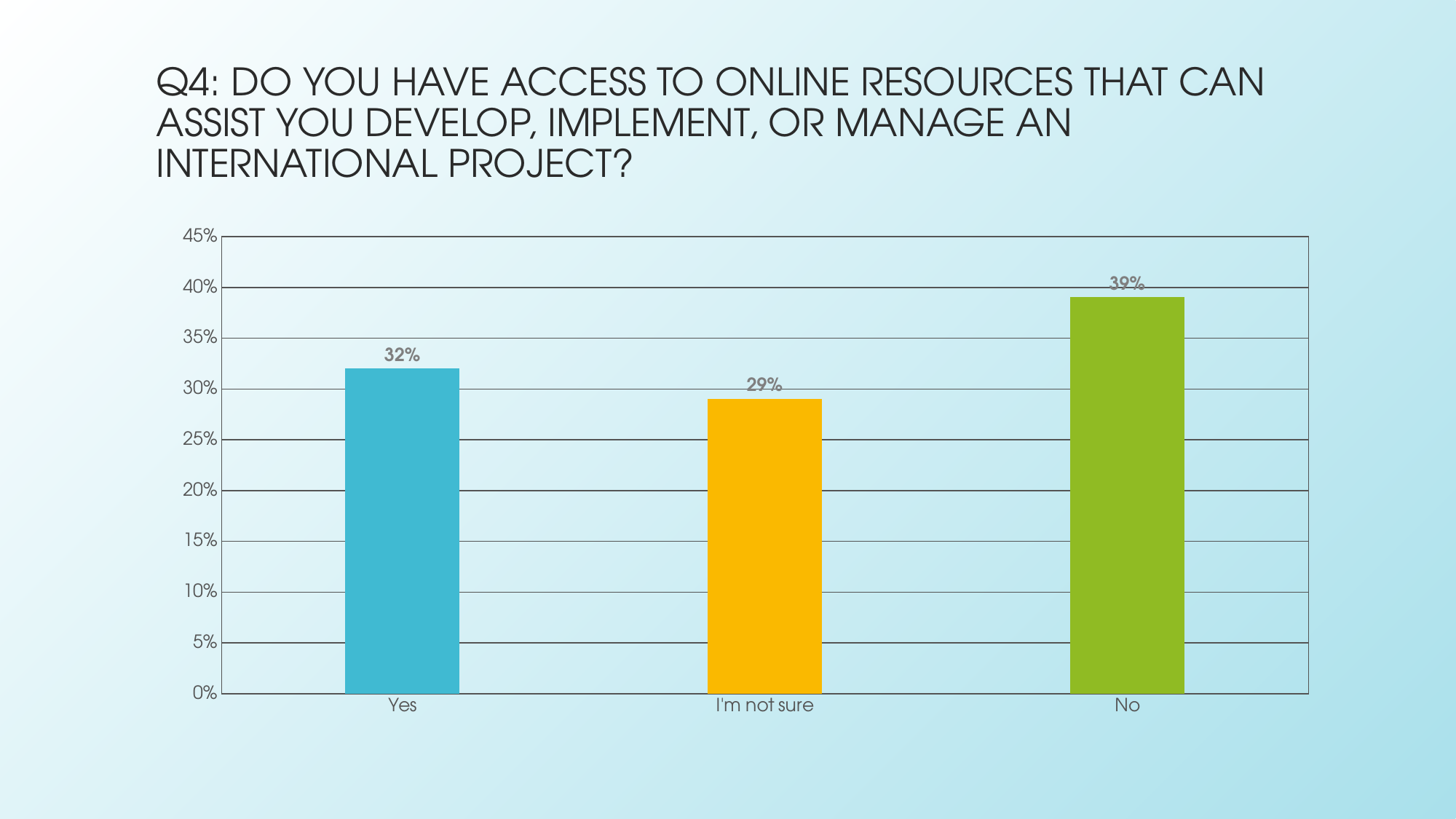

# Q4: Do you have access to online resources that can assist you develop, implement, or manage an international project?

### Chart

| Category | Percentage of 713 responses |
|---|---|
| Yes | 0.32 |
| I'm not sure | 0.29 |
| No | 0.39 |